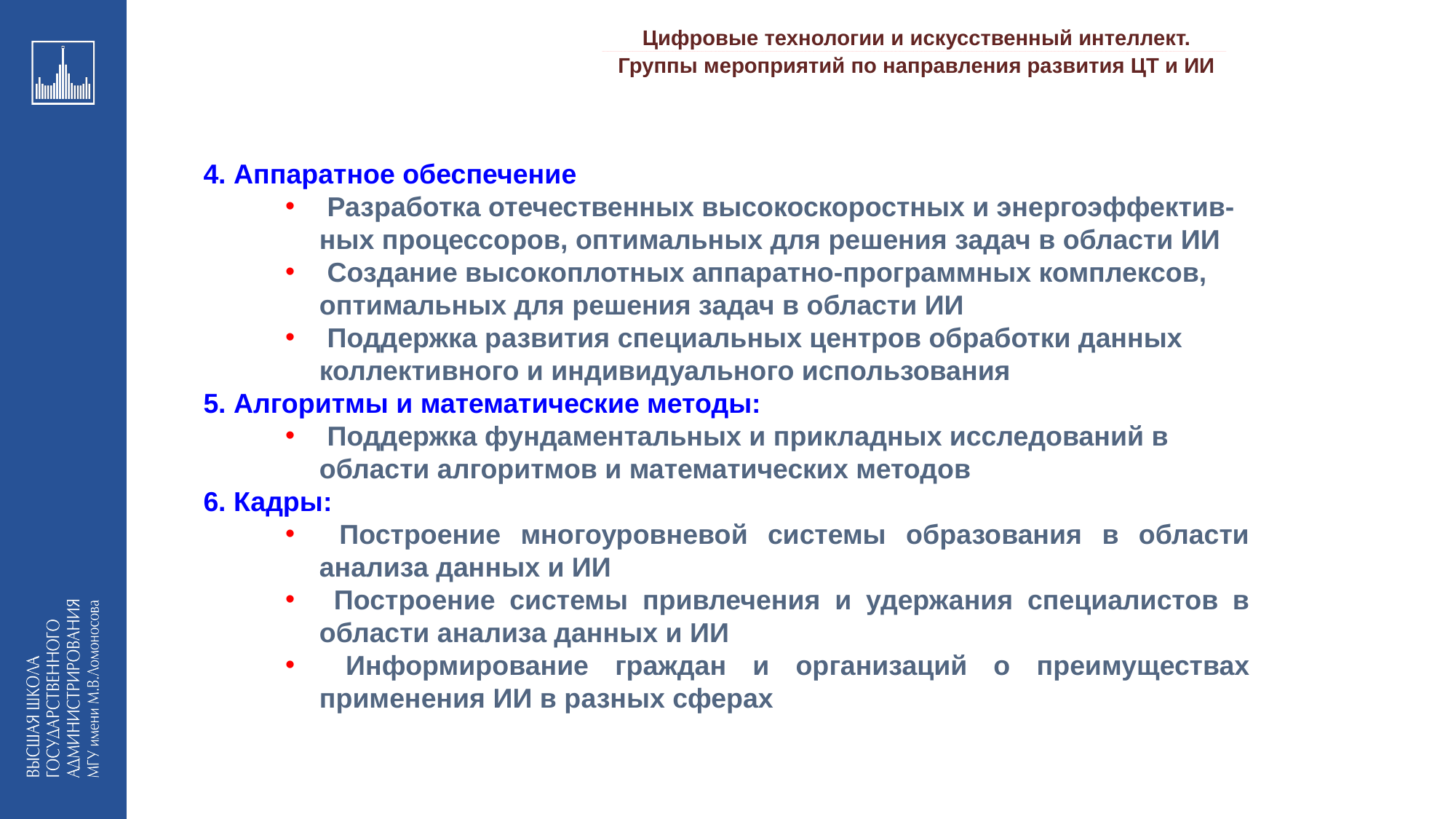

Цифровые технологии и искусственный интеллект.
_________________________________________________________________________________________________________________________________________________________________________________________________________________________________________________________________________________________________________________________________________________________________________________________________________________________________________________________________________________________________________________________________________________________________________________________________________________________________________________________________________________________________________________________________________________________________________________________________________________________________________________________________________________________________
Группы мероприятий по направления развития ЦТ и ИИ
4. Аппаратное обеспечение
 Разработка отечественных высокоскоростных и энергоэффектив-ных процессоров, оптимальных для решения задач в области ИИ
 Создание высокоплотных аппаратно-программных комплексов, оптимальных для решения задач в области ИИ
 Поддержка развития специальных центров обработки данных коллективного и индивидуального использования
5. Алгоритмы и математические методы:
 Поддержка фундаментальных и прикладных исследований в области алгоритмов и математических методов
6. Кадры:
 Построение многоуровневой системы образования в области анализа данных и ИИ
 Построение системы привлечения и удержания специалистов в области анализа данных и ИИ
 Информирование граждан и организаций о преимуществах применения ИИ в разных сферах